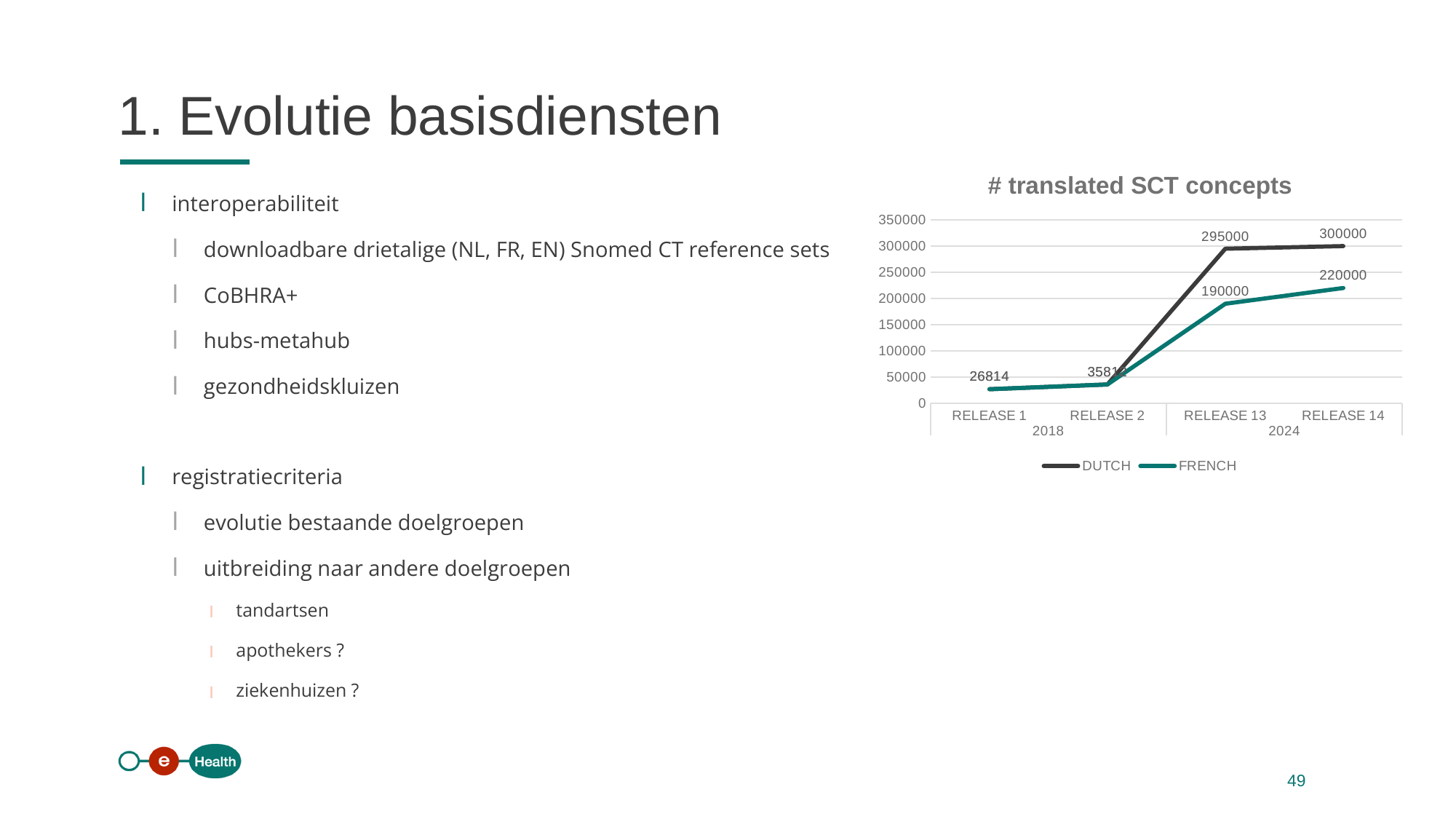

1. Evolutie basisdiensten

### Chart: # translated SCT concepts

| Category | DUTCH | FRENCH |
|---|---|---|
| RELEASE 1 | 26814.0 | 26814.0 |
| RELEASE 2 | 35812.0 | 35812.0 |
| RELEASE 13 | 295000.0 | 190000.0 |
| RELEASE 14 | 300000.0 | 220000.0 |
interoperabiliteit
downloadbare drietalige (NL, FR, EN) Snomed CT reference sets
CoBHRA+
hubs-metahub
gezondheidskluizen

registratiecriteria
evolutie bestaande doelgroepen
uitbreiding naar andere doelgroepen
tandartsen
apothekers ?
ziekenhuizen ?